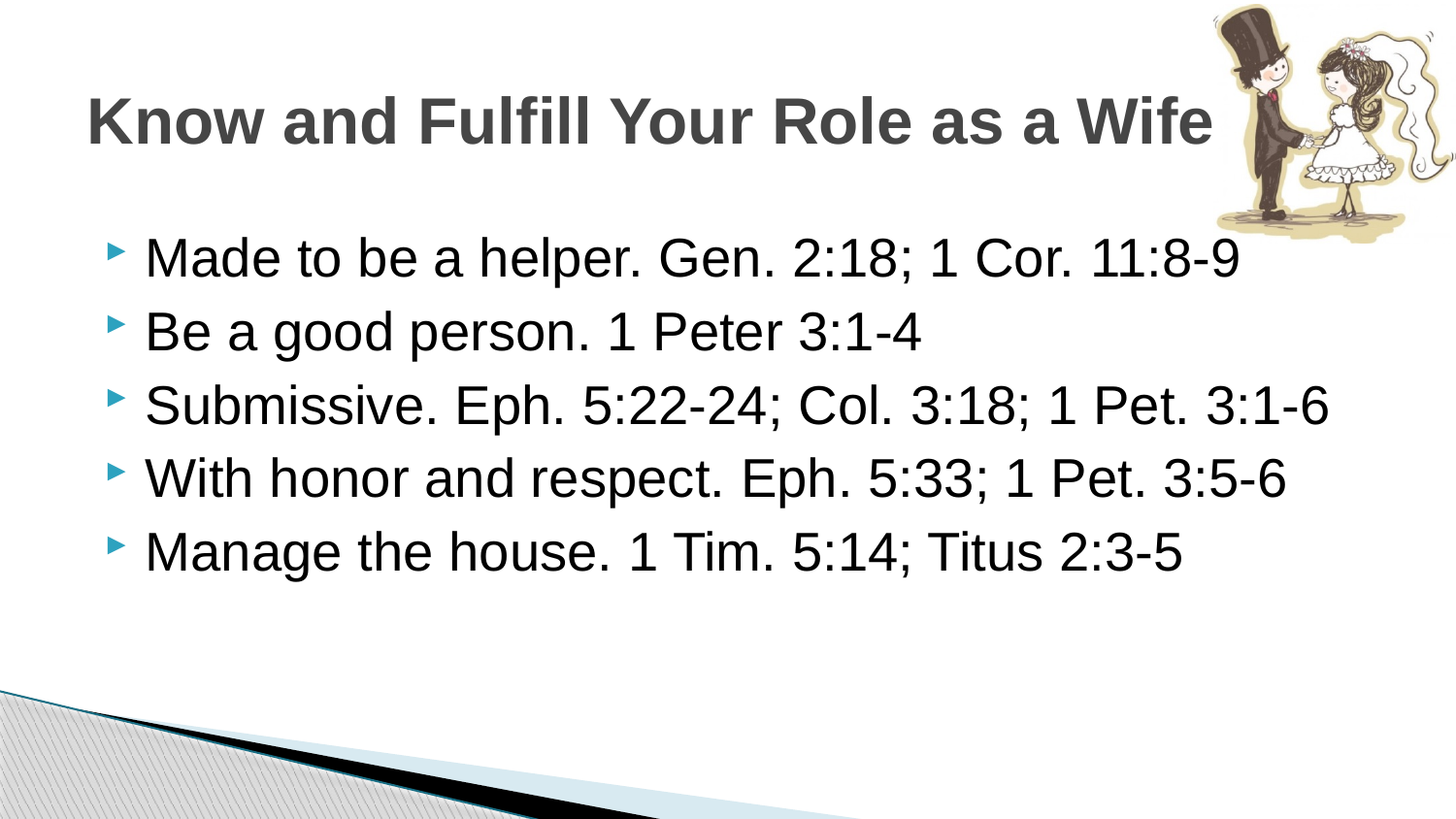

# Know and Fulfill Your Role as a Wife
Made to be a helper. Gen. 2:18; 1 Cor. 11:8-9
Be a good person. 1 Peter 3:1-4
Submissive. Eph. 5:22-24; Col. 3:18; 1 Pet. 3:1-6
With honor and respect. Eph. 5:33; 1 Pet. 3:5-6
Manage the house. 1 Tim. 5:14; Titus 2:3-5